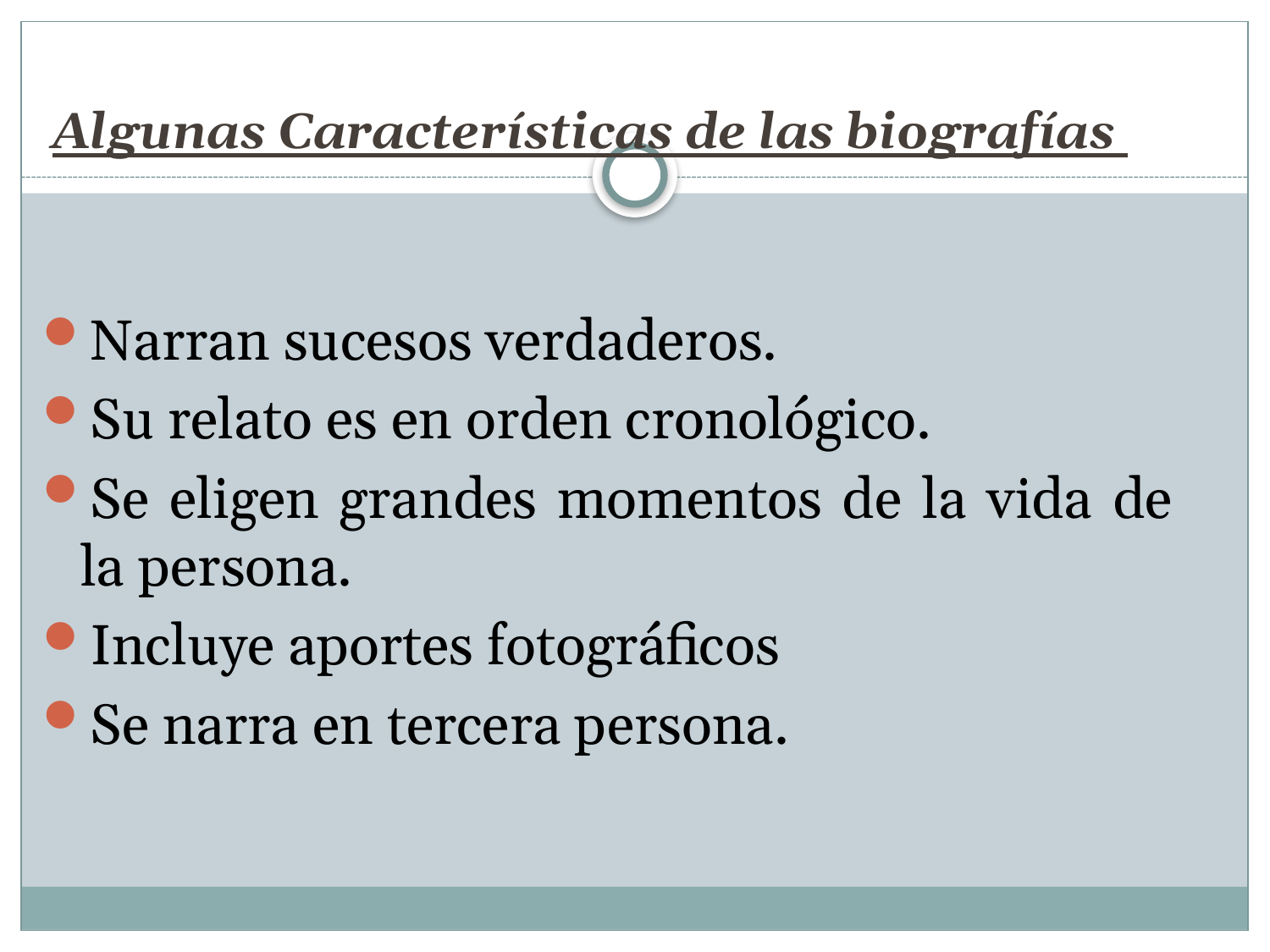

# Algunas Características de las biografías

Narran sucesos verdaderos.
Su relato es en orden cronológico.
Se eligen grandes momentos de la vida de la persona.
Incluye aportes fotográficos
Se narra en tercera persona.